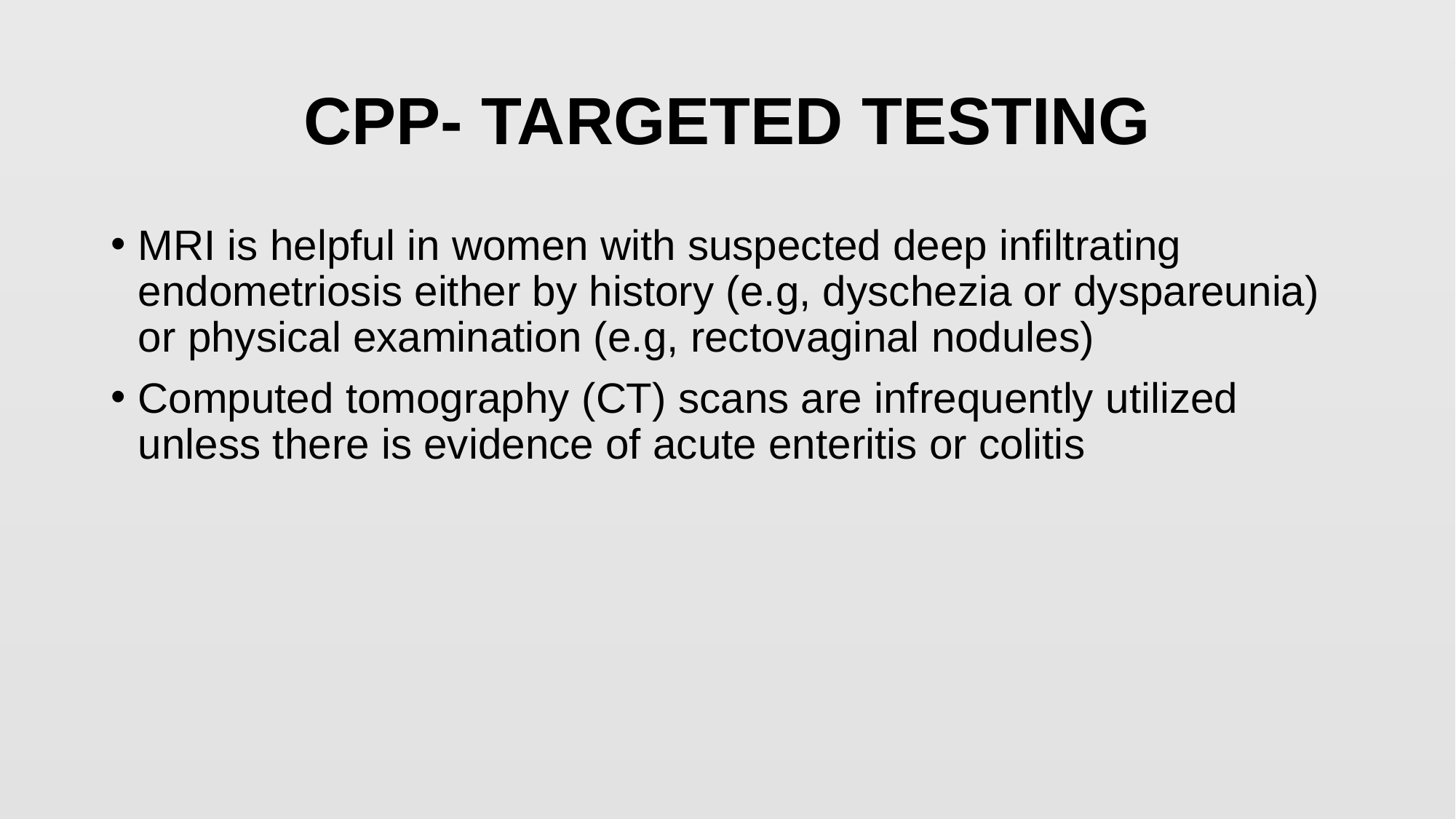

# CPP- TARGETED TESTING
MRI is helpful in women with suspected deep infiltrating endometriosis either by history (e.g, dyschezia or dyspareunia) or physical examination (e.g, rectovaginal nodules)
Computed tomography (CT) scans are infrequently utilized unless there is evidence of acute enteritis or colitis